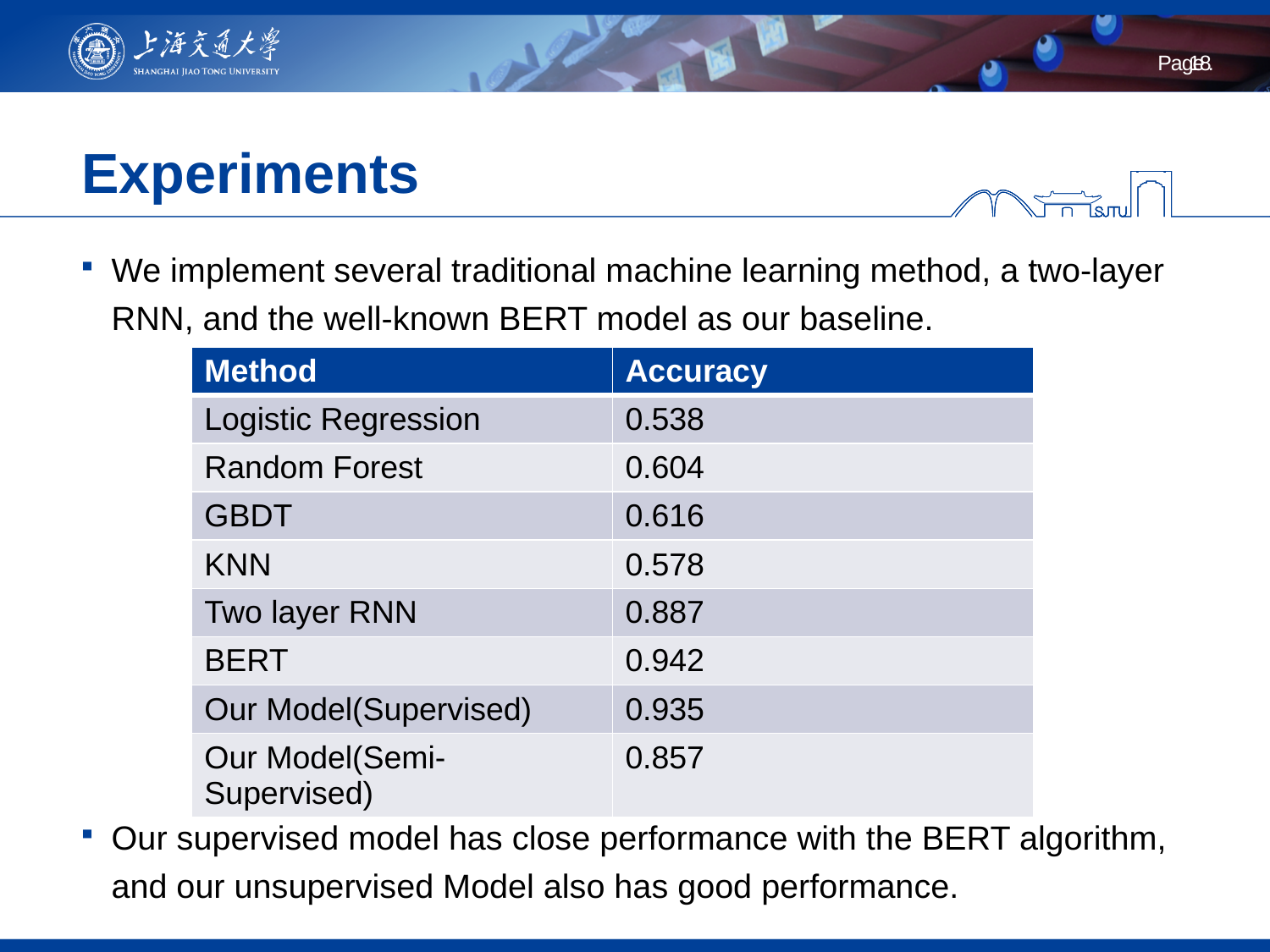

# Experiments
We implement several traditional machine learning method, a two-layer RNN, and the well-known BERT model as our baseline.

Our supervised model has close performance with the BERT algorithm, and our unsupervised Model also has good performance.
| Method | Accuracy |
| --- | --- |
| Logistic Regression | 0.538 |
| Random Forest | 0.604 |
| GBDT | 0.616 |
| KNN | 0.578 |
| Two layer RNN | 0.887 |
| BERT | 0.942 |
| Our Model(Supervised) | 0.935 |
| Our Model(Semi-Supervised) | 0.857 |